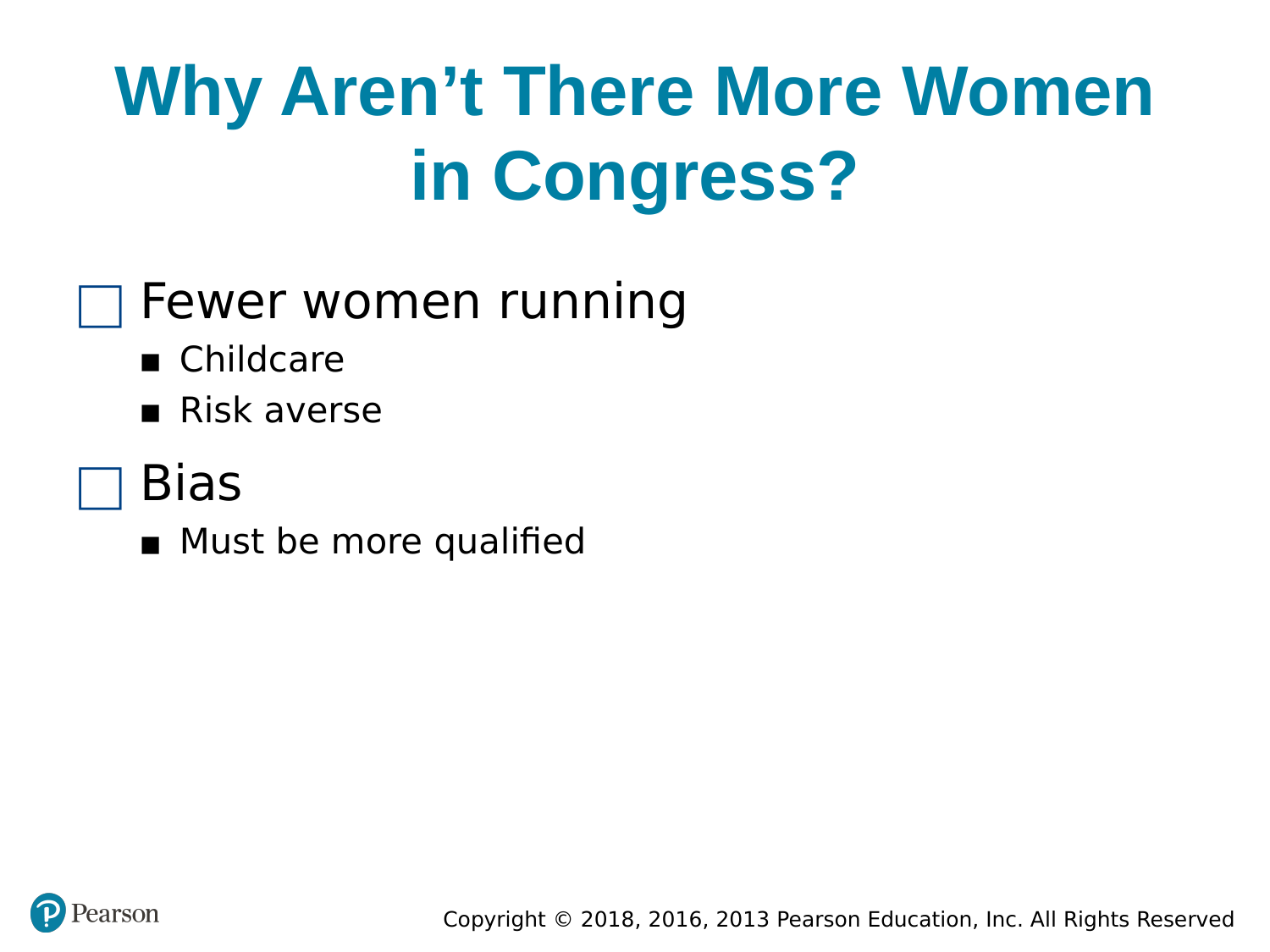

# Why Aren’t There More Women in Congress?
Fewer women running
Childcare
Risk averse
Bias
Must be more qualified